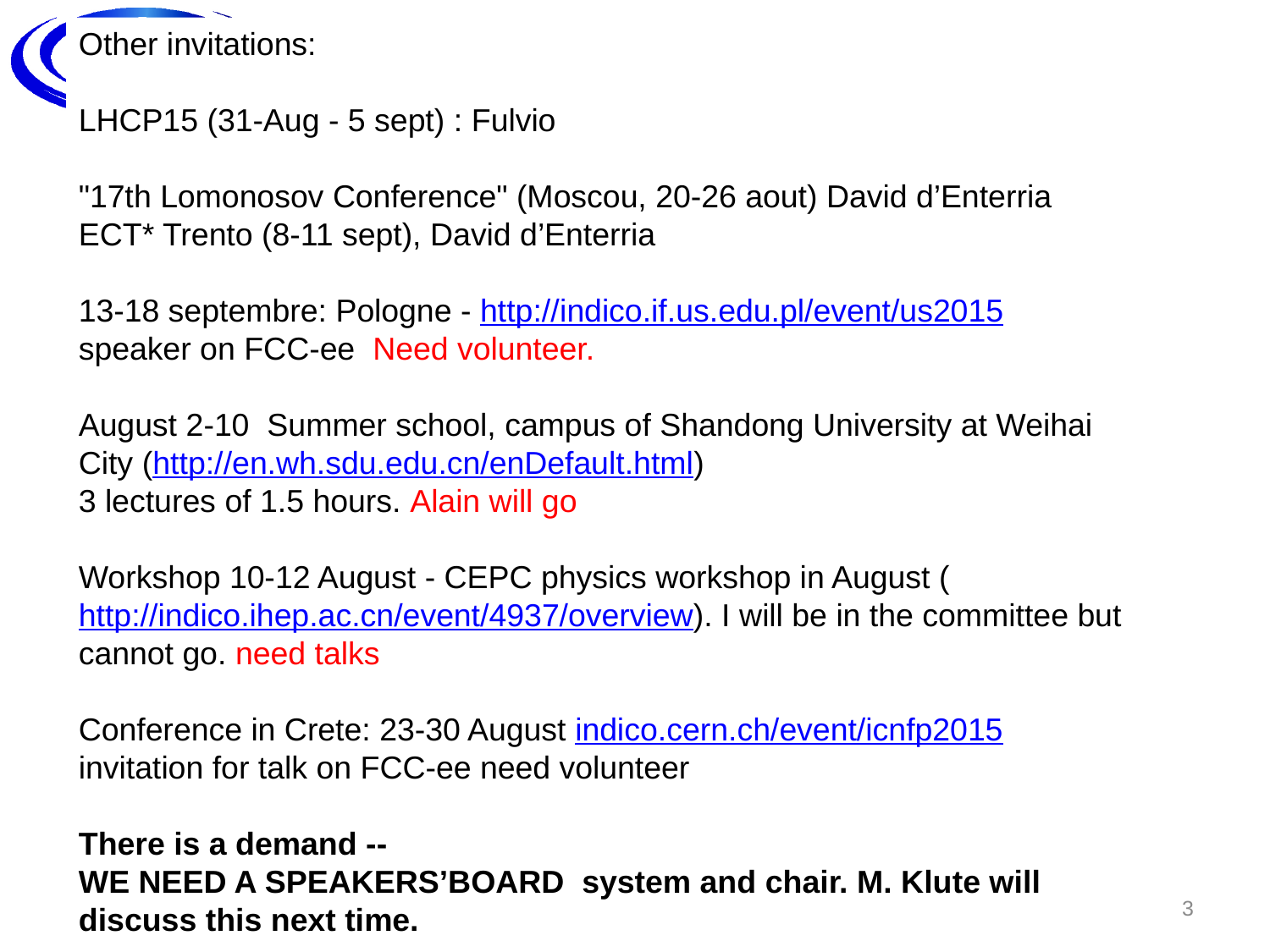

Other invitations:

LHCP15 (31-Aug - 5 sept) : Fulvio

"17th Lomonosov Conference" (Moscou, 20-26 aout) David d’Enterria
ECT* Trento (8-11 sept), David d’Enterria

13-18 septembre: Pologne - http://indico.if.us.edu.pl/event/us2015
speaker on FCC-ee  Need volunteer.

August 2-10  Summer school, campus of Shandong University at Weihai City (http://en.wh.sdu.edu.cn/enDefault.html)
3 lectures of 1.5 hours. Alain will go
Workshop 10-12 August - CEPC physics workshop in August (http://indico.ihep.ac.cn/event/4937/overview). I will be in the committee but cannot go. need talks

Conference in Crete: 23-30 August indico.cern.ch/event/icnfp2015
invitation for talk on FCC-ee need volunteer

There is a demand --
WE NEED A SPEAKERS’BOARD  system and chair. M. Klute will discuss this next time.
6/29/2015
FCC-ee Joint accelerator and physics VIDYO, A. Blondel
3